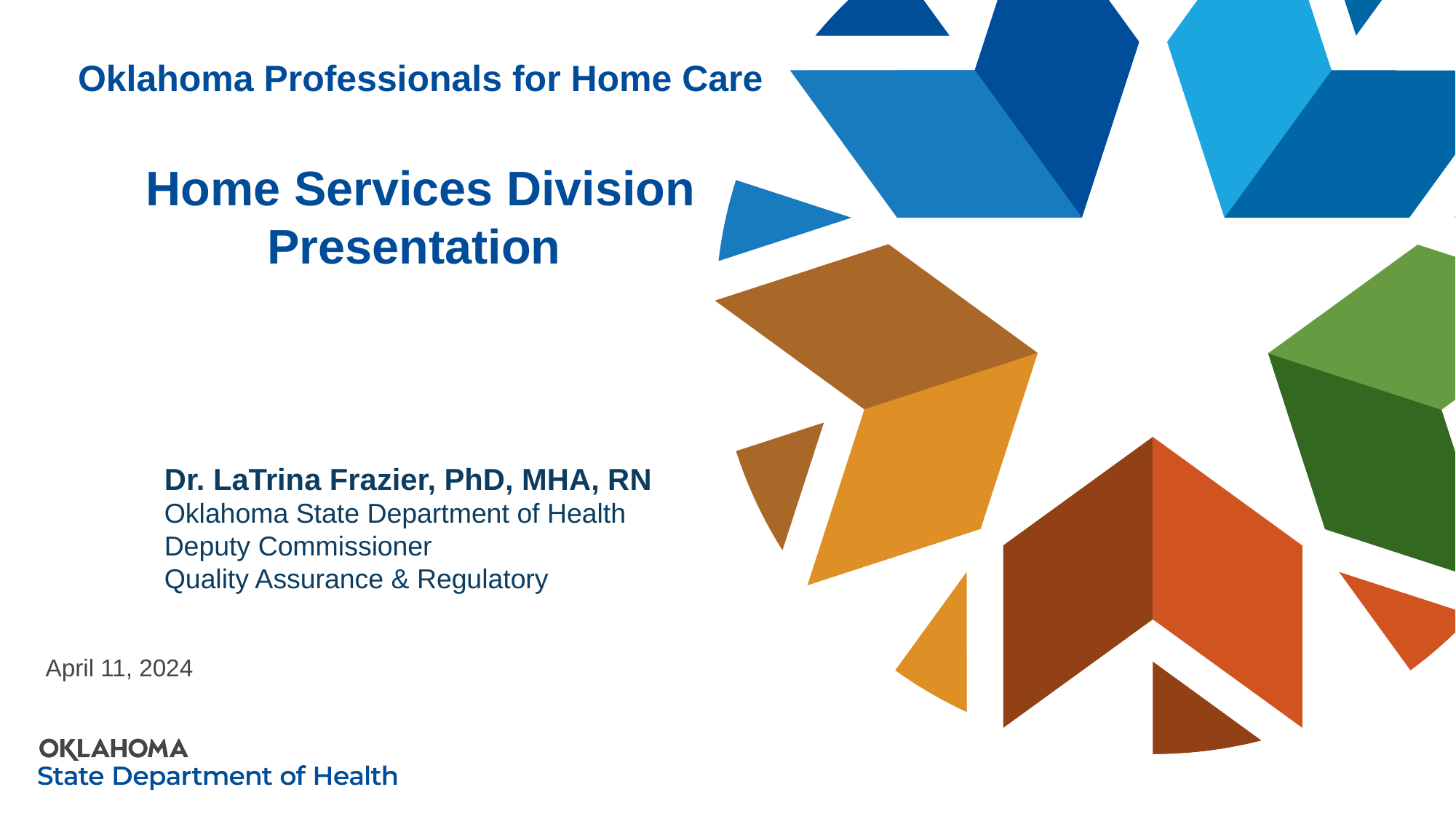

# Oklahoma Professionals for Home Care Home Services Division Presentation
Dr. LaTrina Frazier, PhD, MHA, RN
Oklahoma State Department of Health
Deputy Commissioner
Quality Assurance & Regulatory

April 11, 2024